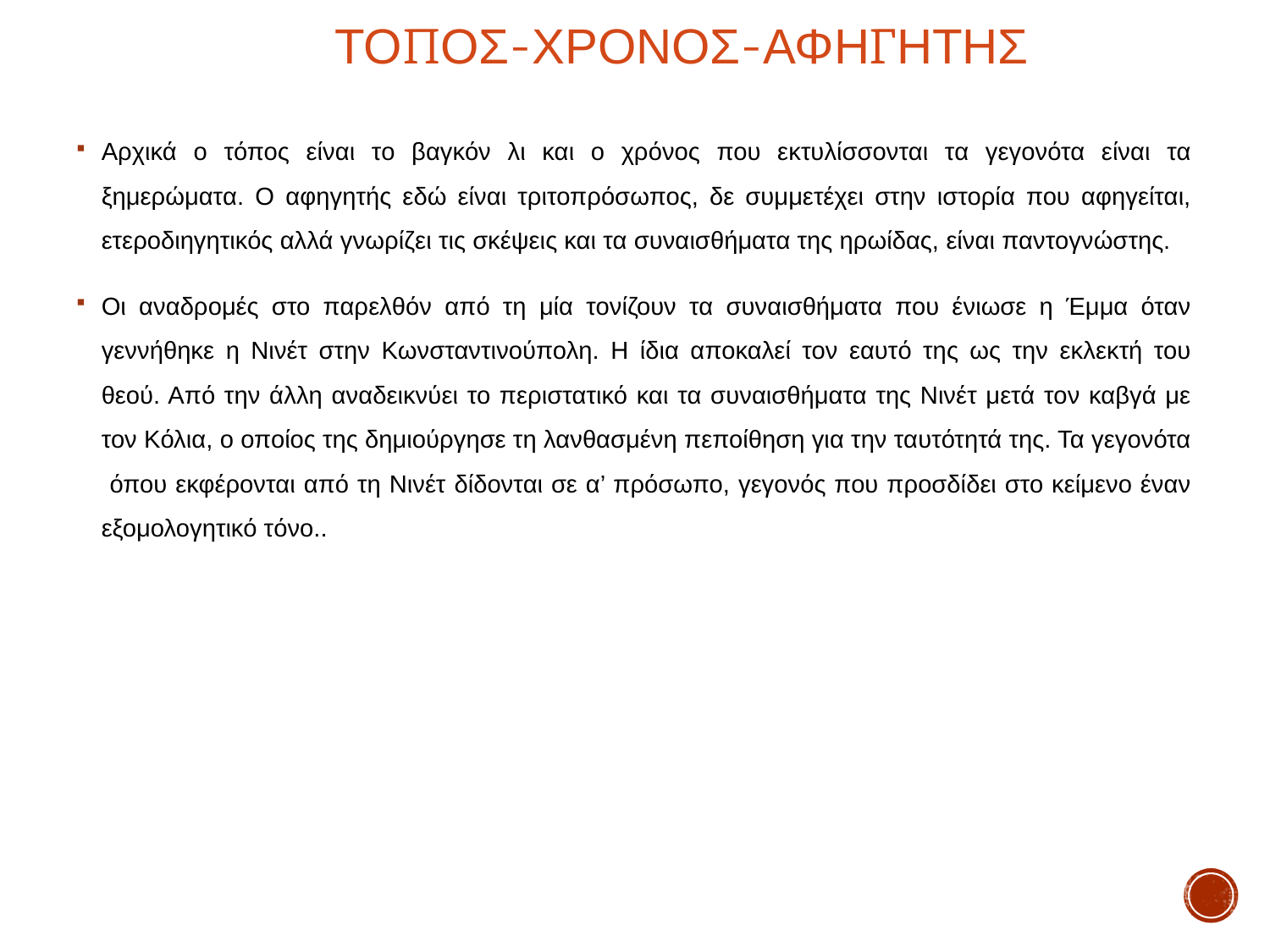

# ΤΟΠΟΣ-ΧΡΟΝΟΣ-ΑΦΗΓΗΤΗΣ
Αρχικά ο τόπος είναι το βαγκόν λι και ο χρόνος που εκτυλίσσονται τα γεγονότα είναι τα ξημερώματα. Ο αφηγητής εδώ είναι τριτοπρόσωπος, δε συμμετέχει στην ιστορία που αφηγείται, ετεροδιηγητικός αλλά γνωρίζει τις σκέψεις και τα συναισθήματα της ηρωίδας, είναι παντογνώστης.
Οι αναδρομές στο παρελθόν από τη μία τονίζουν τα συναισθήματα που ένιωσε η Έμμα όταν γεννήθηκε η Νινέτ στην Κωνσταντινούπολη. Η ίδια αποκαλεί τον εαυτό της ως την εκλεκτή του θεού. Από την άλλη αναδεικνύει το περιστατικό και τα συναισθήματα της Νινέτ μετά τον καβγά με τον Κόλια, ο οποίος της δημιούργησε τη λανθασμένη πεποίθηση για την ταυτότητά της. Τα γεγονότα  όπου εκφέρονται από τη Νινέτ δίδονται σε α’ πρόσωπο, γεγονός που προσδίδει στο κείμενο έναν εξομολογητικό τόνο..